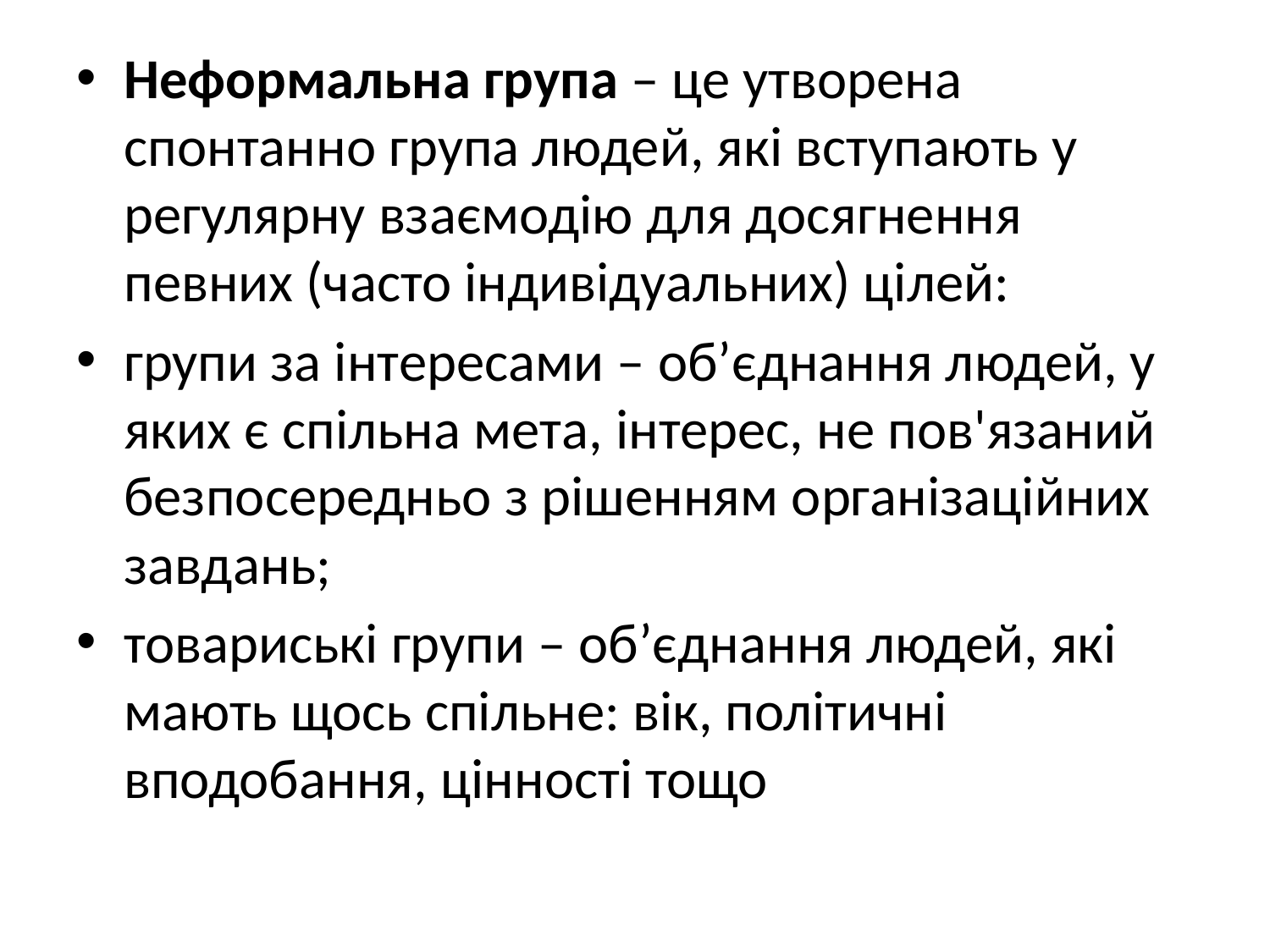

#
Неформальна група – це утворена спонтанно група людей, які вступають у регулярну взаємодію для досягнення певних (часто індивідуальних) цілей:
групи за інтересами – об’єднання людей, у яких є спільна мета, інтерес, не пов'язаний безпосередньо з рішенням організаційних завдань;
товариські групи – об’єднання людей, які мають щось спільне: вік, політичні вподобання, цінності тощо